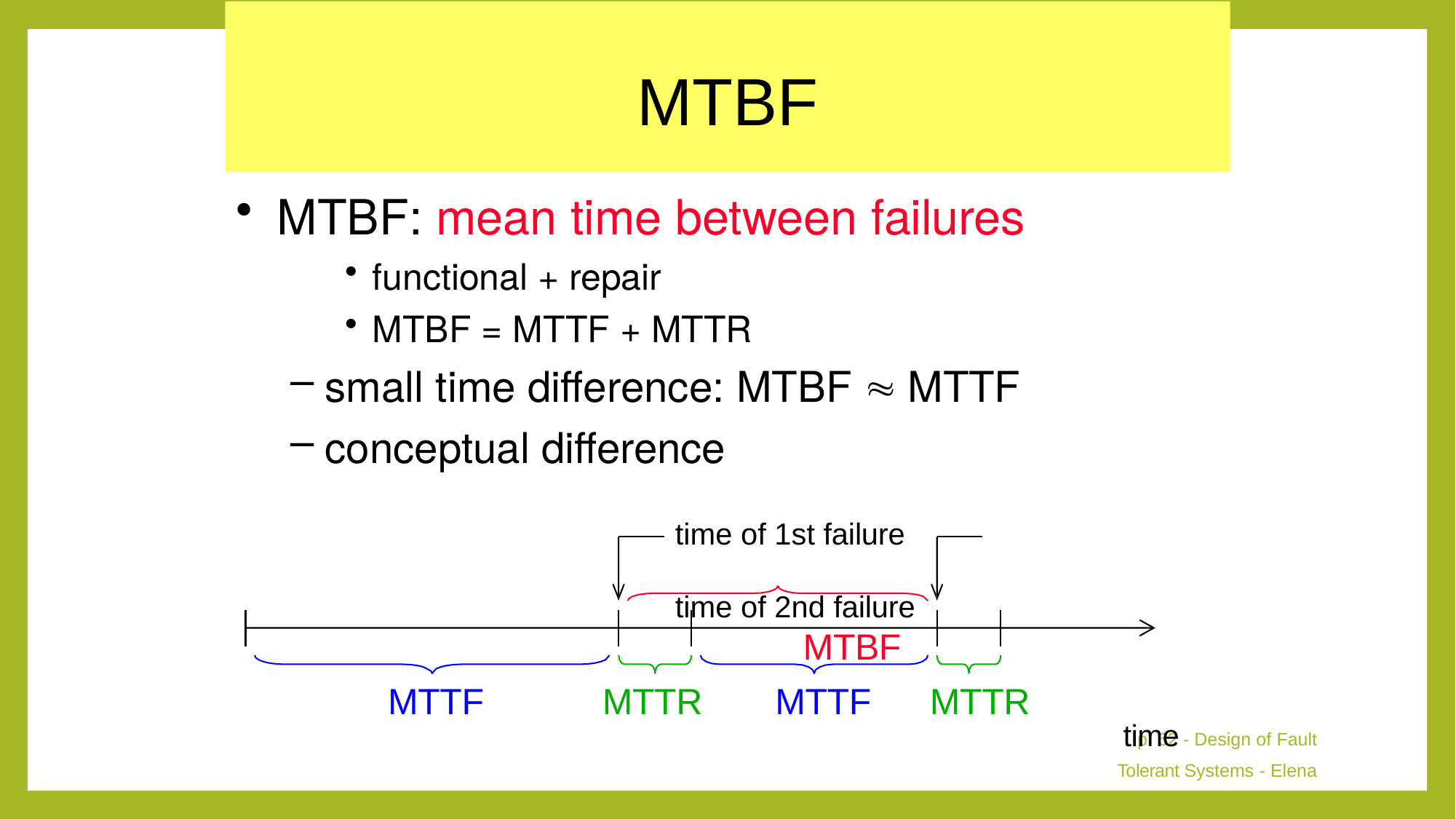

# MTBF
MTBF: mean time between failures
functional + repair
MTBF = MTTF + MTTR
small time difference: MTBF ≈ MTTF
conceptual difference
time of 1st failure	time of 2nd failure
MTBF

time

MTTF
MTTR
MTTF
MTTR
p. 62 - Design of Fault Tolerant Systems - Elena Dubrova, ESDlab